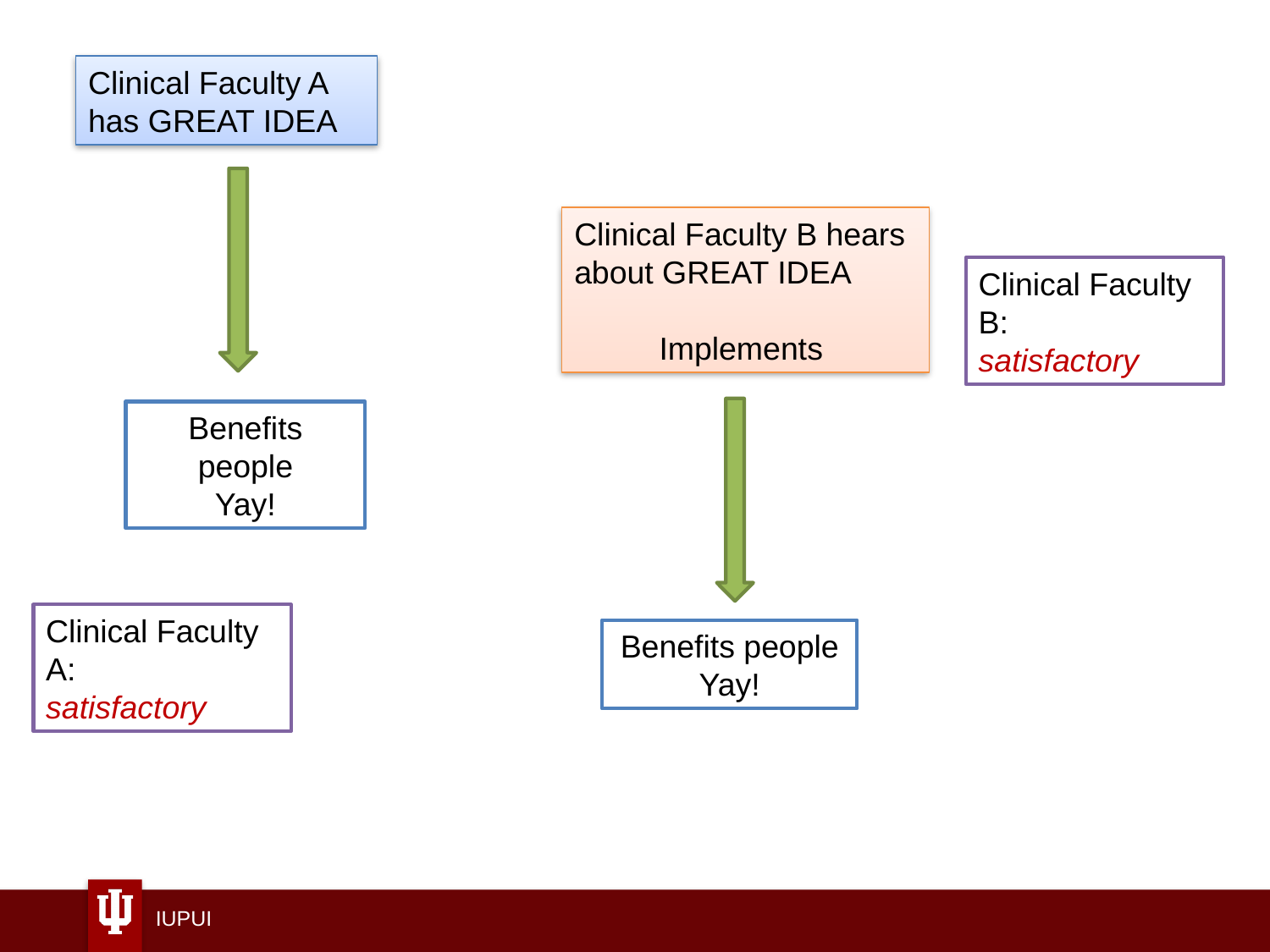

Clinical Faculty A
has GREAT IDEA

Clinical Faculty B hears about GREAT IDEA

Implements
Clinical Faculty B:
satisfactory

Benefits people
Yay!
Clinical Faculty A:
satisfactory
Benefits people
Yay!